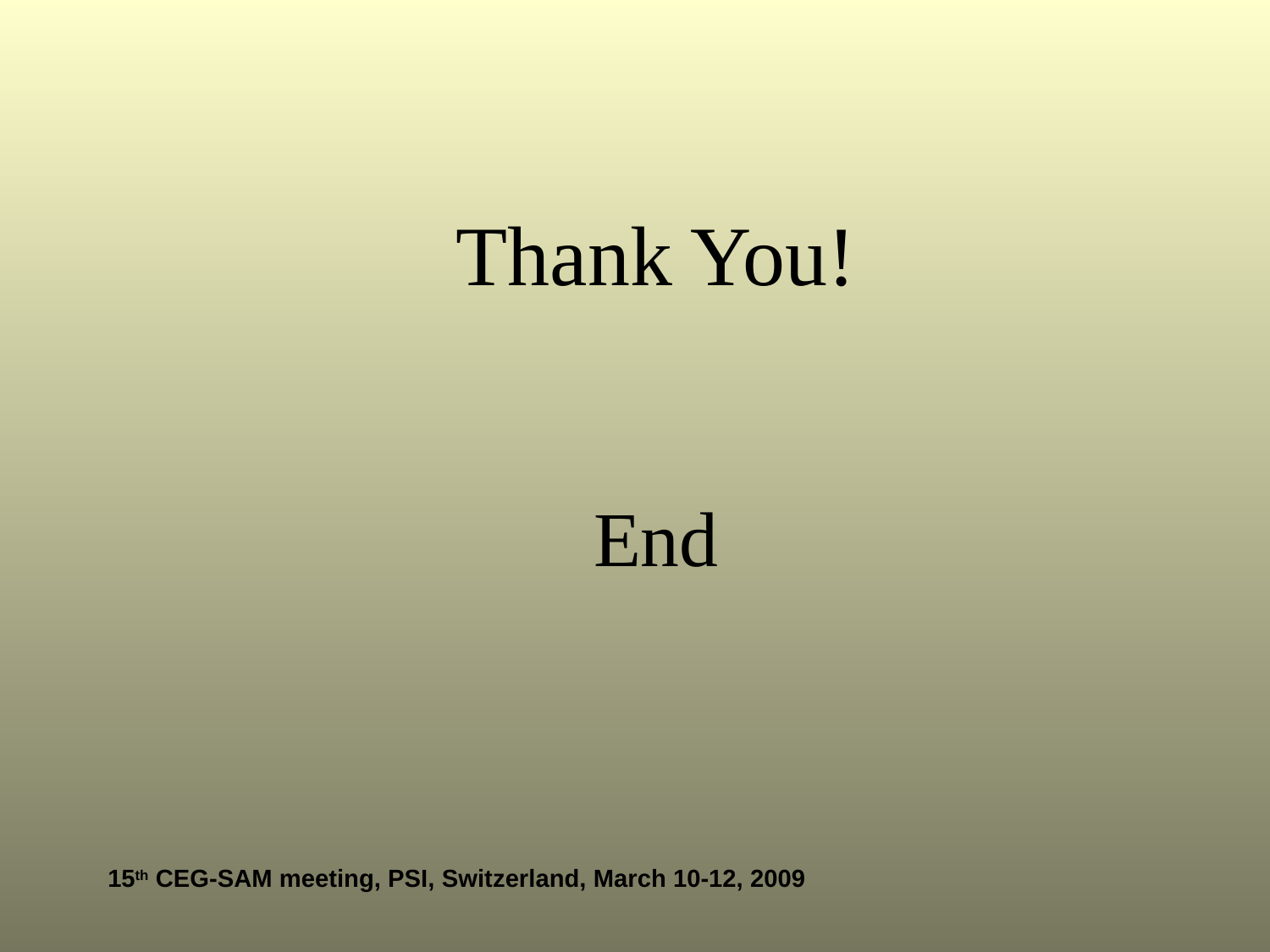

# Thank You! End
15th CEG-SAM meeting, PSI, Switzerland, March 10-12, 2009